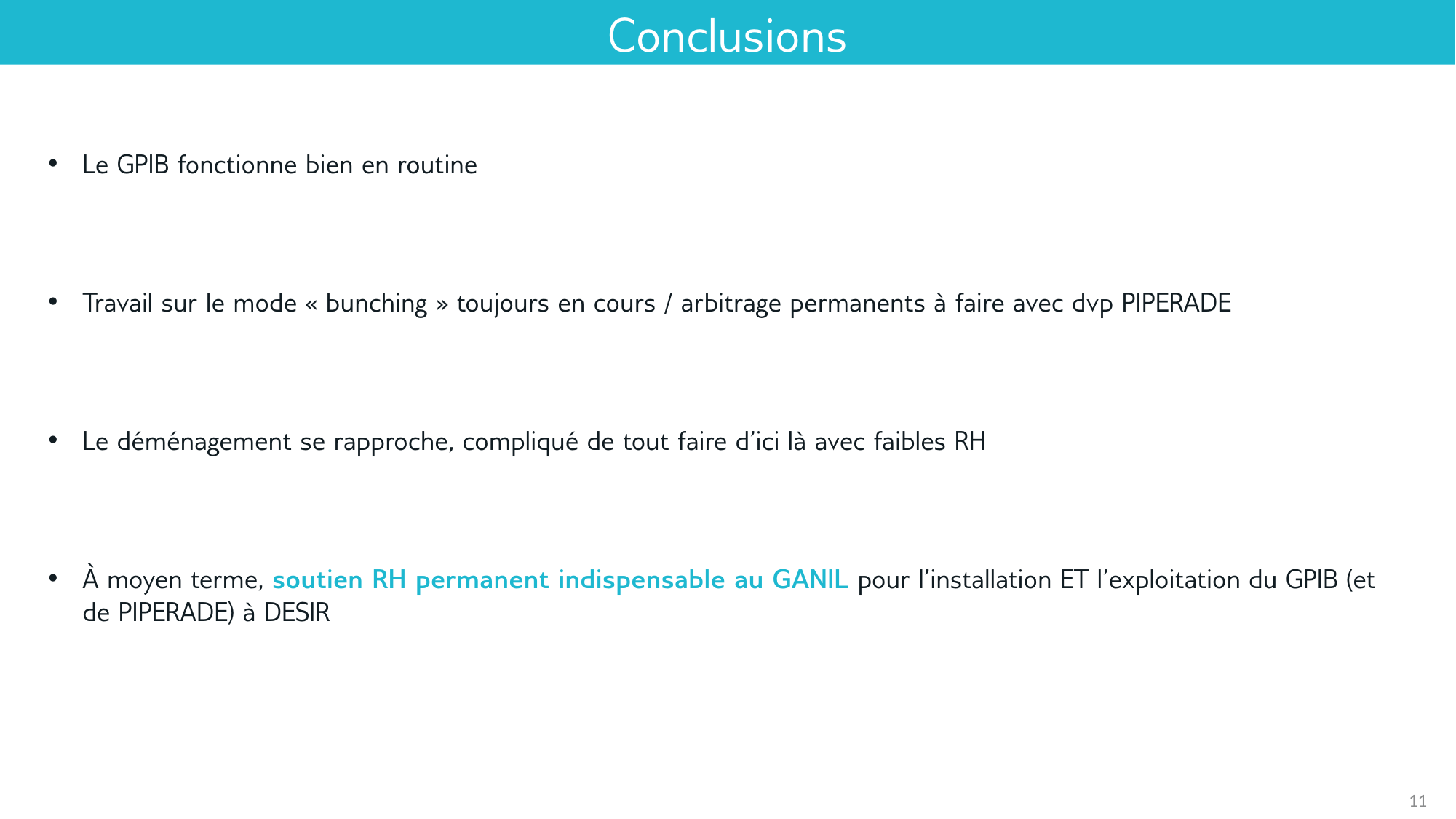

Conclusions
Le GPIB fonctionne bien en routine

Travail sur le mode « bunching » toujours en cours / arbitrage permanents à faire avec dvp PIPERADE

Le déménagement se rapproche, compliqué de tout faire d’ici là avec faibles RH

À moyen terme, soutien RH permanent indispensable au GANIL pour l’installation ET l’exploitation du GPIB (et de PIPERADE) à DESIR

11